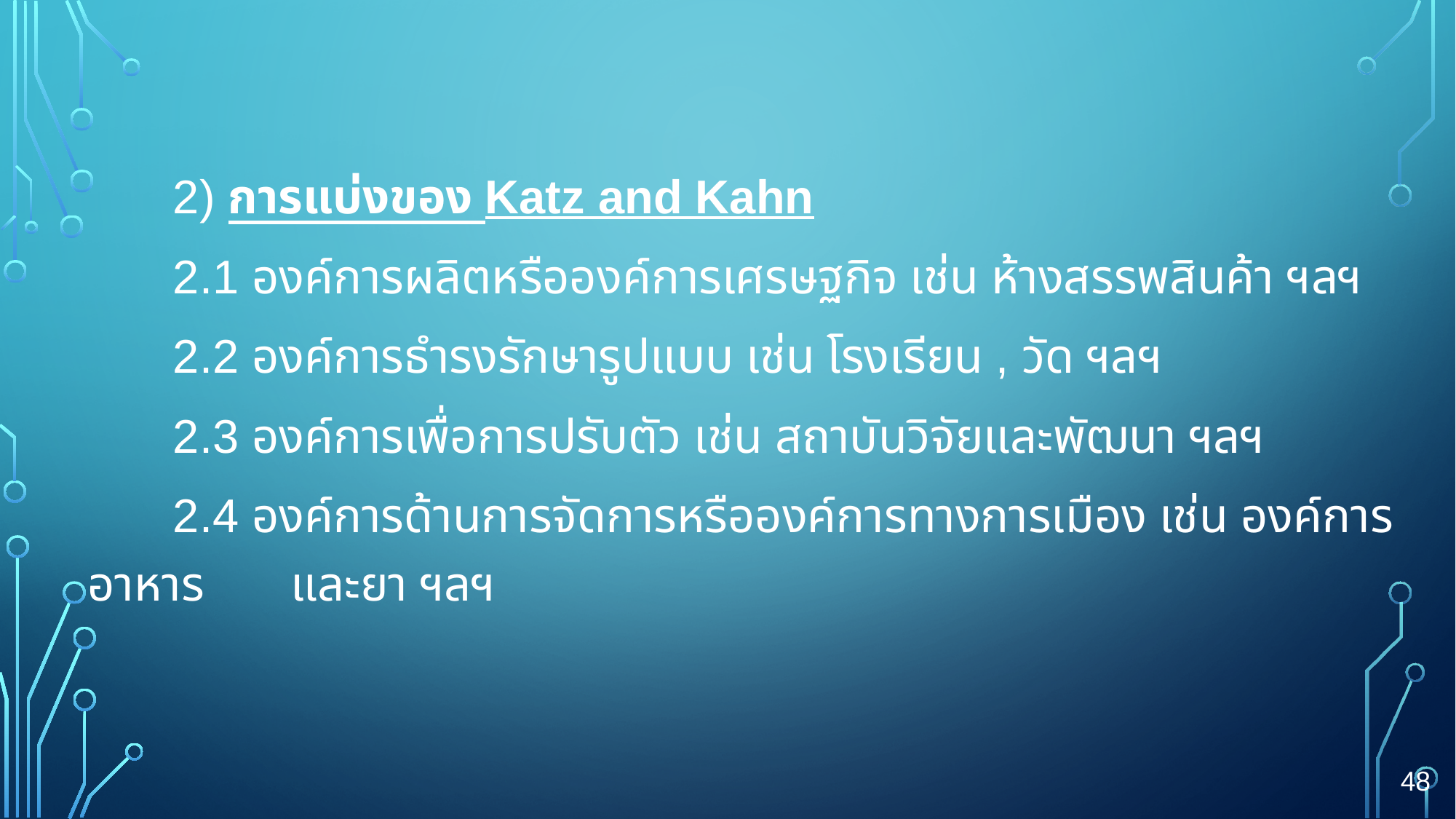

2) การแบ่งของ Katz and Kahn
		2.1 องค์การผลิตหรือองค์การเศรษฐกิจ เช่น ห้างสรรพสินค้า ฯลฯ
		2.2 องค์การธำรงรักษารูปแบบ เช่น โรงเรียน , วัด ฯลฯ
		2.3 องค์การเพื่อการปรับตัว เช่น สถาบันวิจัยและพัฒนา ฯลฯ
		2.4 องค์การด้านการจัดการหรือองค์การทางการเมือง เช่น องค์การอาหาร       และยา ฯลฯ
48